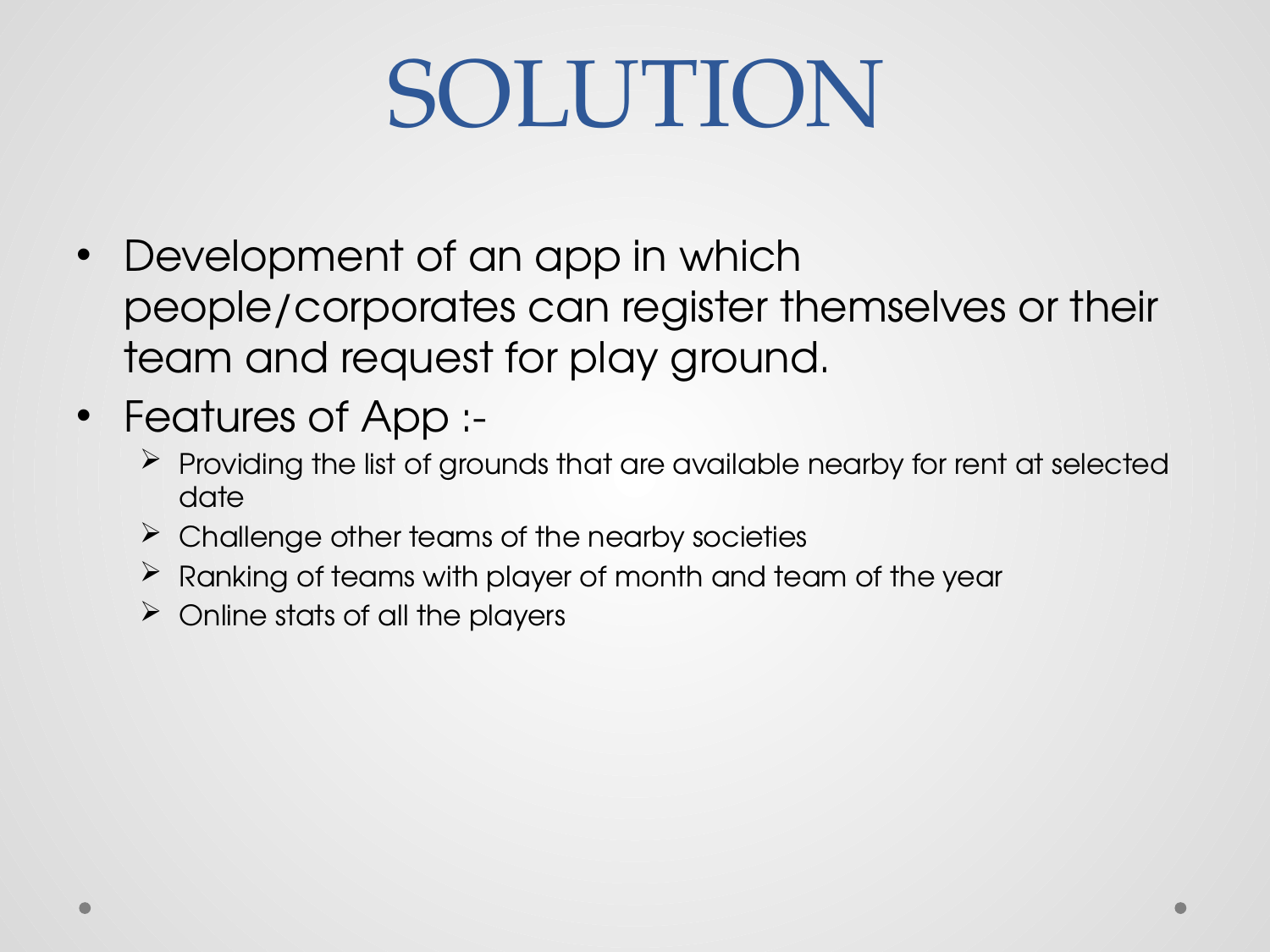

# SOLUTION
Development of an app in which people/corporates can register themselves or their team and request for play ground.
Features of App :-
Providing the list of grounds that are available nearby for rent at selected date
Challenge other teams of the nearby societies
Ranking of teams with player of month and team of the year
Online stats of all the players